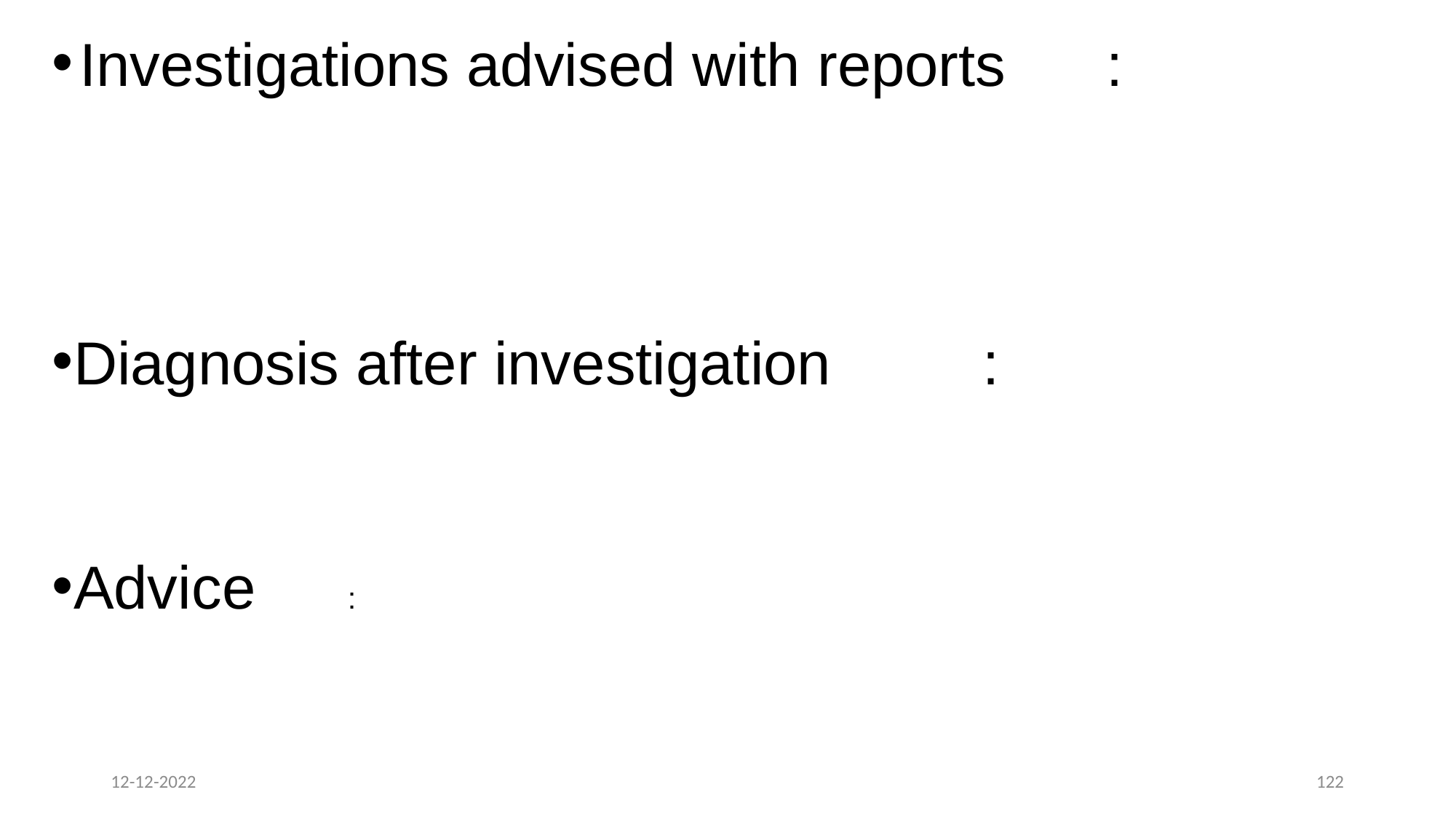

Investigations advised with reports      :

Diagnosis after investigation         :

Advice           :

12-12-2022
122